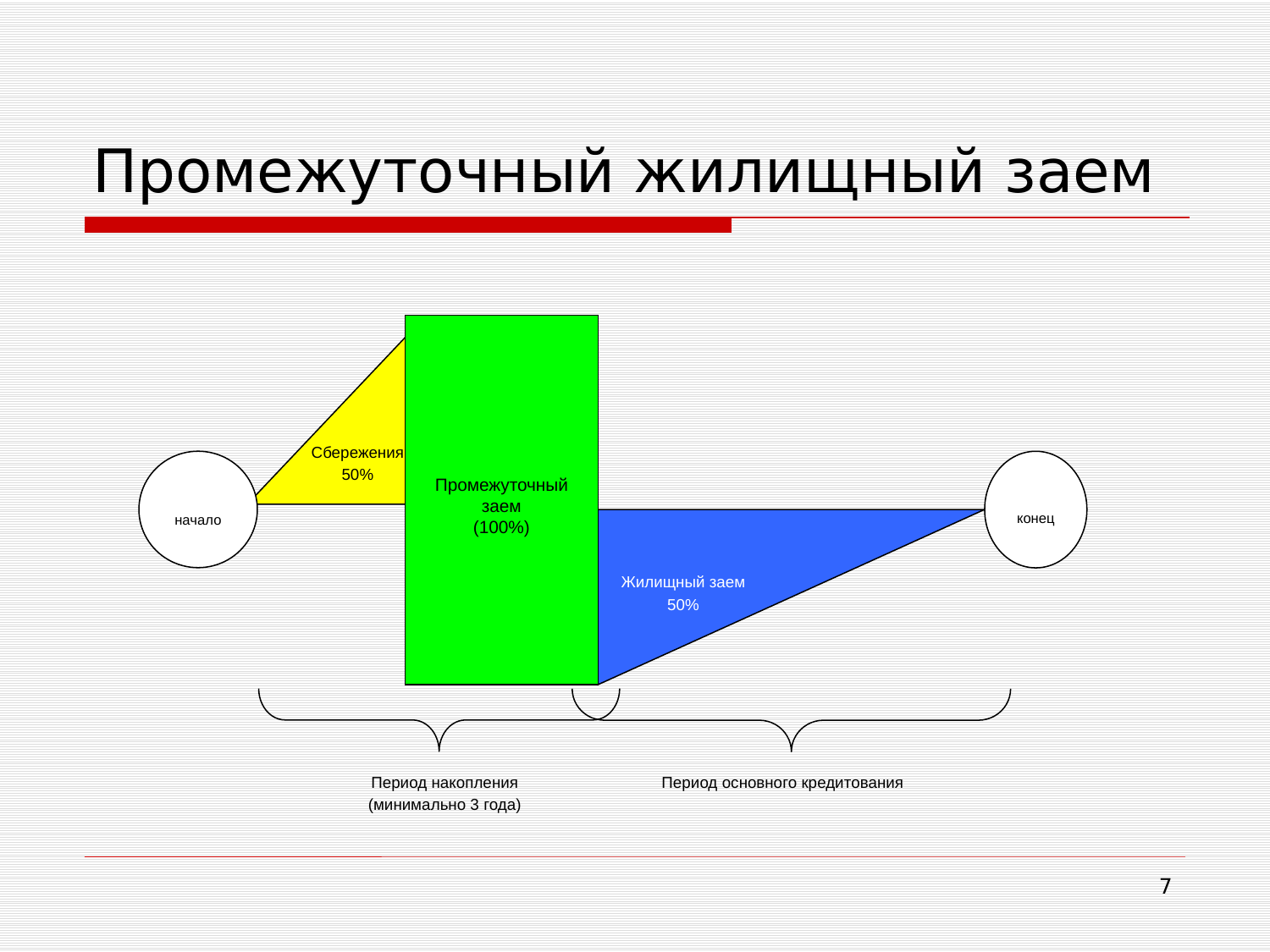

# Промежуточный жилищный заем

Промежуточный заем
(100%)

начало

конец

Сбережения
50%
Жилищный заем
50%
Период основного кредитования
Период накопления
(минимально 3 года)
7